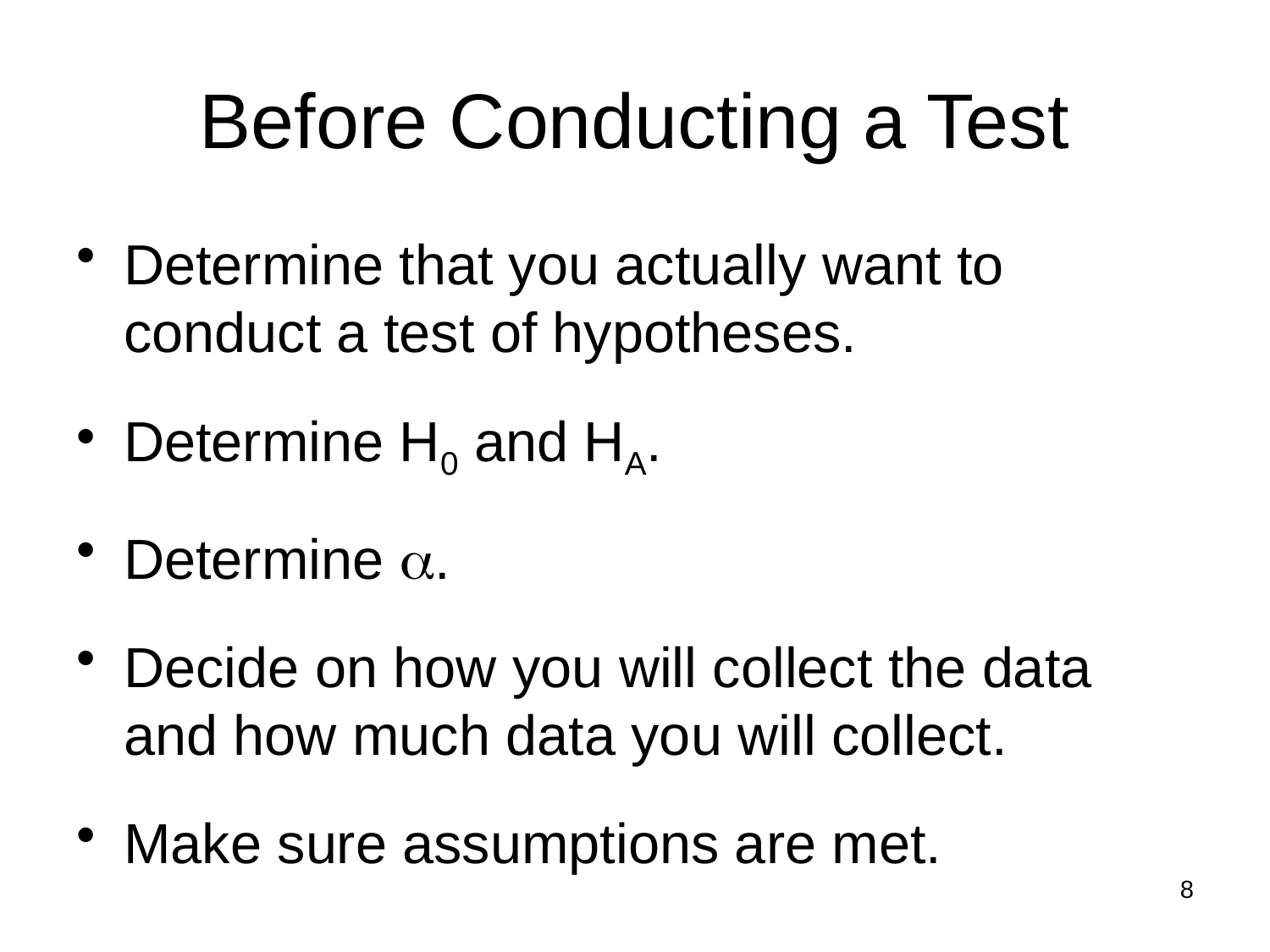

# Before Conducting a Test
Determine that you actually want to conduct a test of hypotheses.

Determine H0 and HA.

Determine α.

Decide on how you will collect the data and how much data you will collect.

Make sure assumptions are met.

8